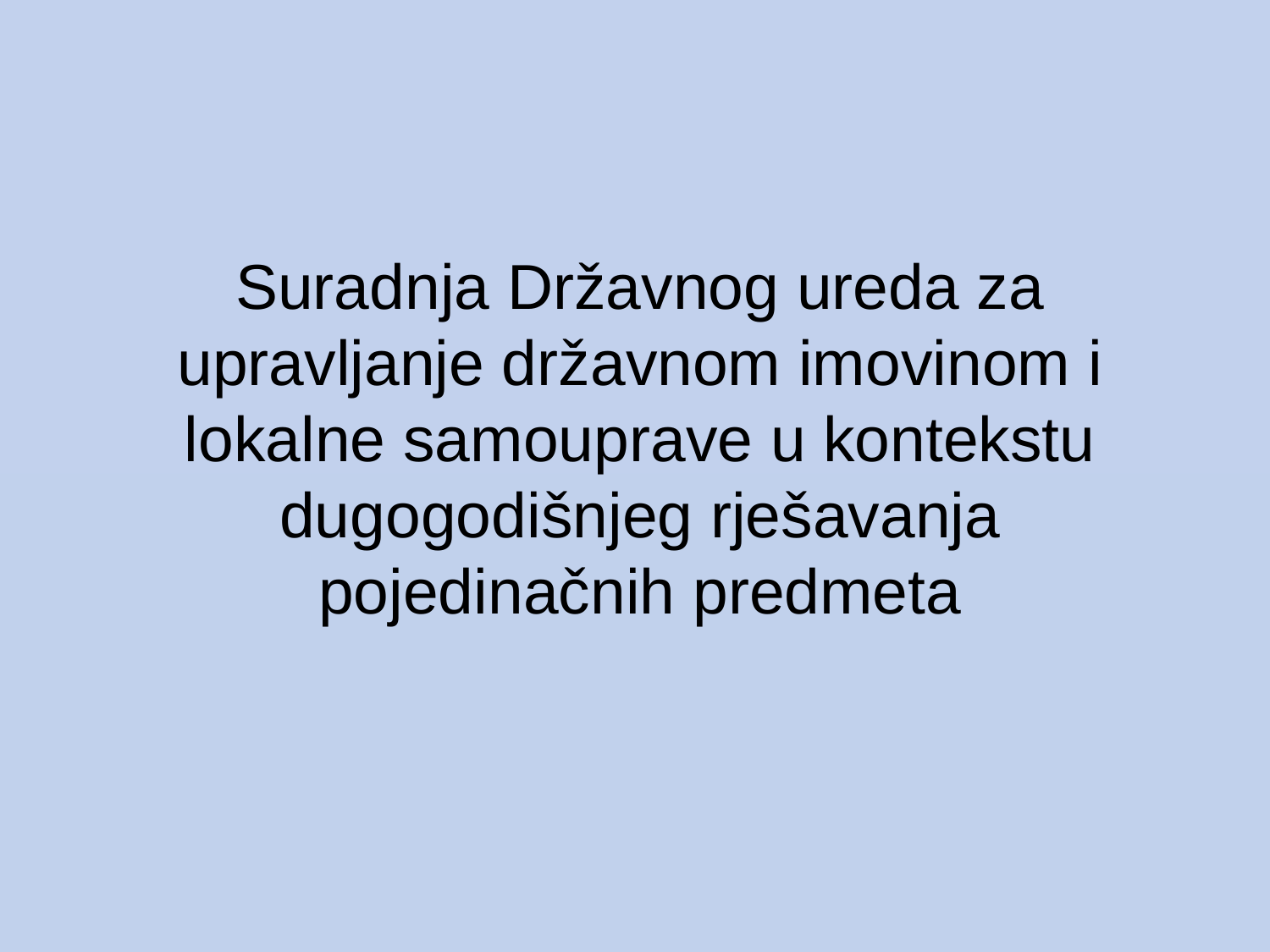

Suradnja Državnog ureda za upravljanje državnom imovinom i lokalne samouprave u kontekstu dugogodišnjeg rješavanja pojedinačnih predmeta